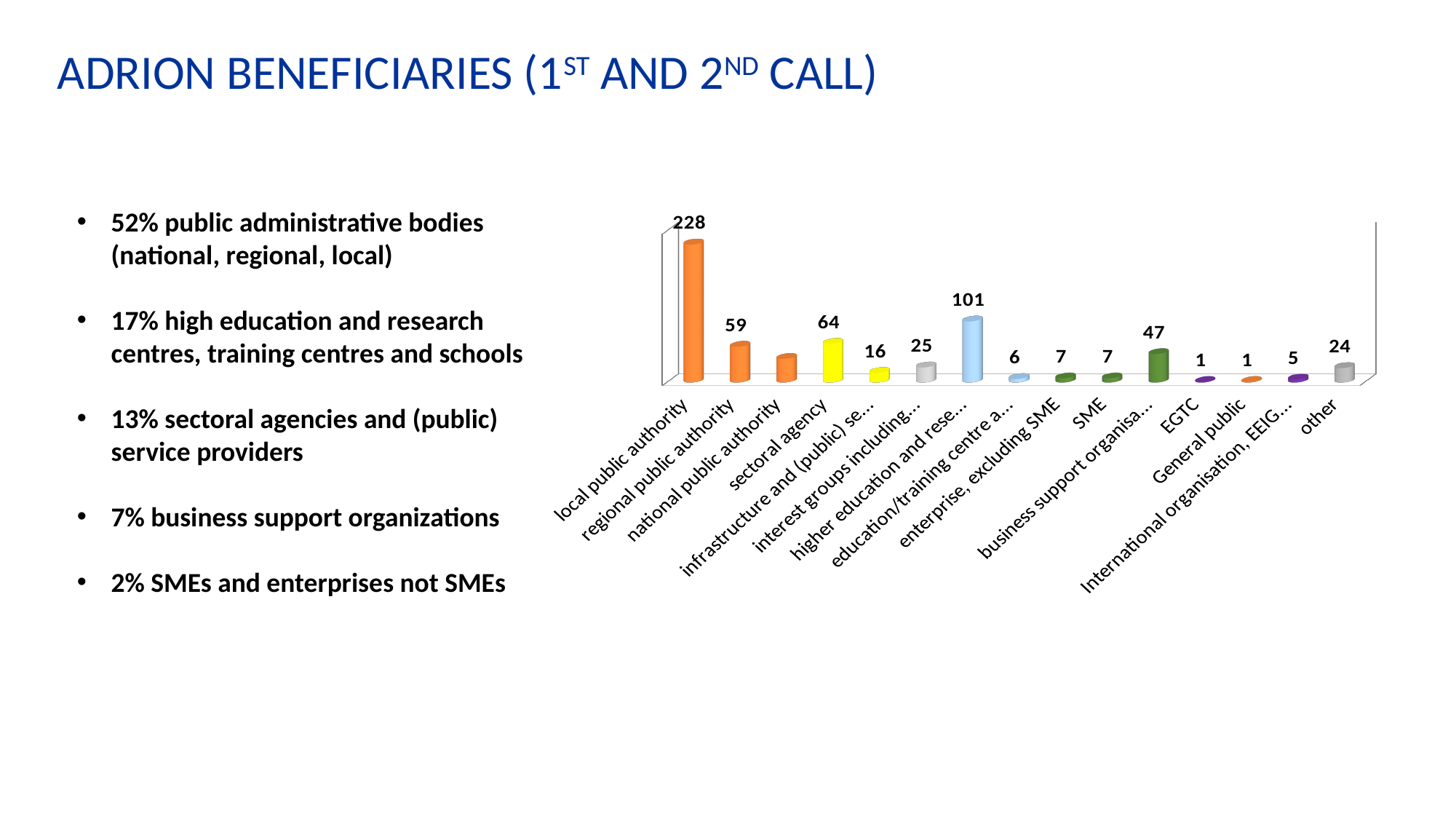

ADRION BENEFICIARIES (1ST AND 2ND CALL)
52% public administrative bodies (national, regional, local)

17% high education and research centres, training centres and schools

13% sectoral agencies and (public) service providers

7% business support organizations

2% SMEs and enterprises not SMEs

[unsupported chart]